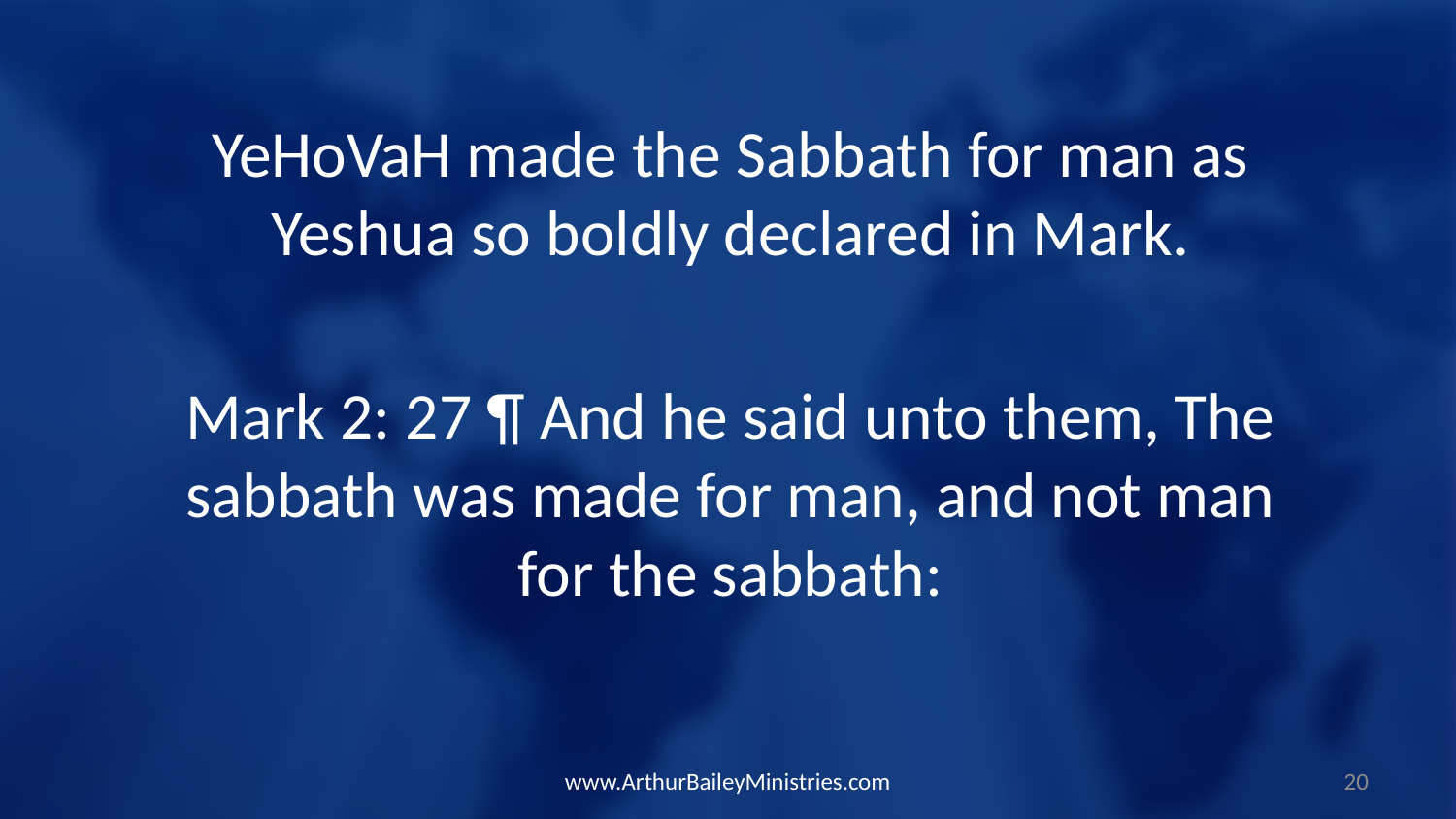

YeHoVaH made the Sabbath for man as Yeshua so boldly declared in Mark.

Mark 2: 27 ¶ And he said unto them, The sabbath was made for man, and not man for the sabbath:

www.ArthurBaileyMinistries.com
20